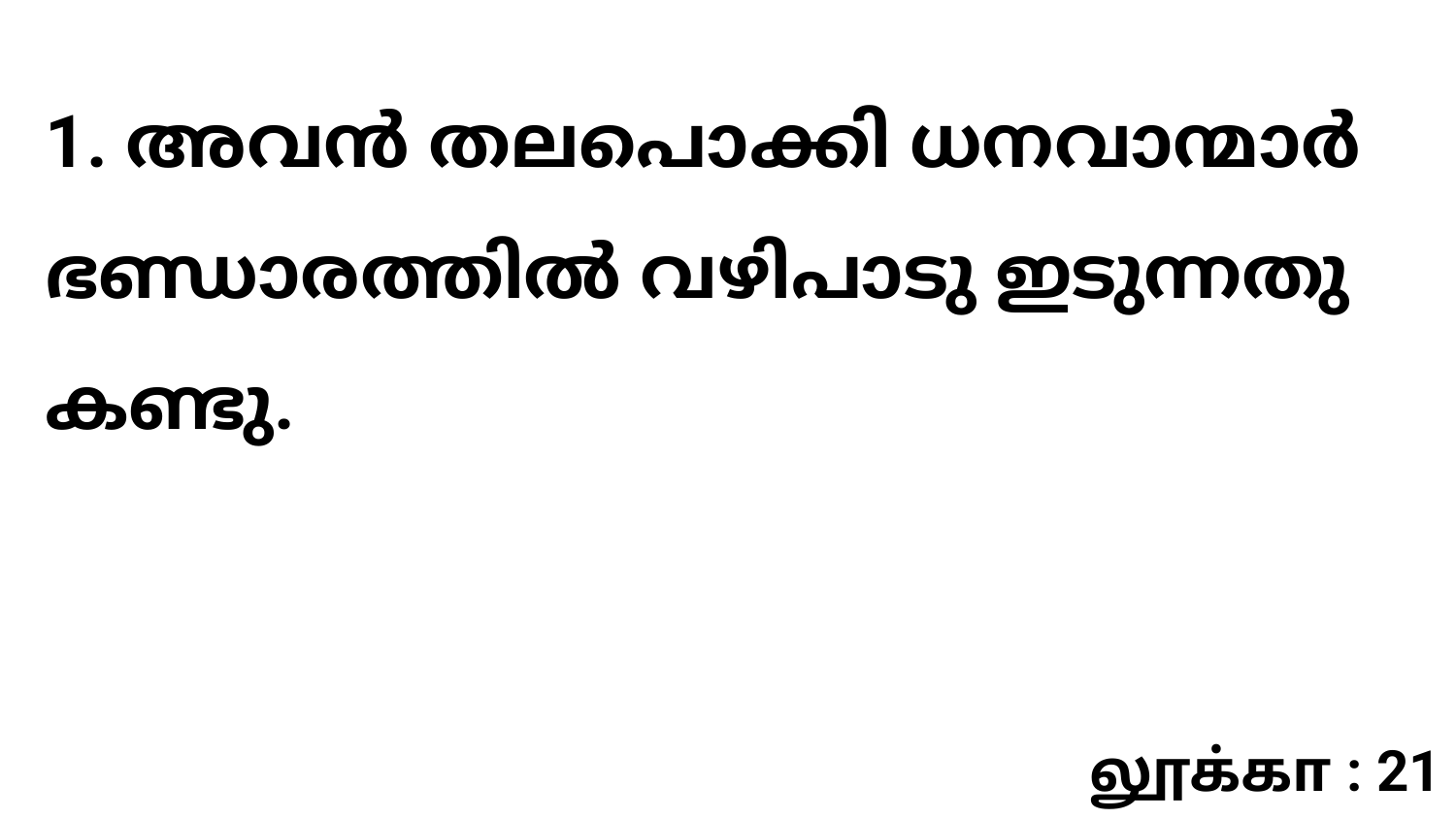

1. അവൻ തലപൊക്കി ധനവാന്മാർ ഭണ്ഡാരത്തിൽ വഴിപാടു ഇടുന്നതു കണ്ടു.
லூக்கா : 21